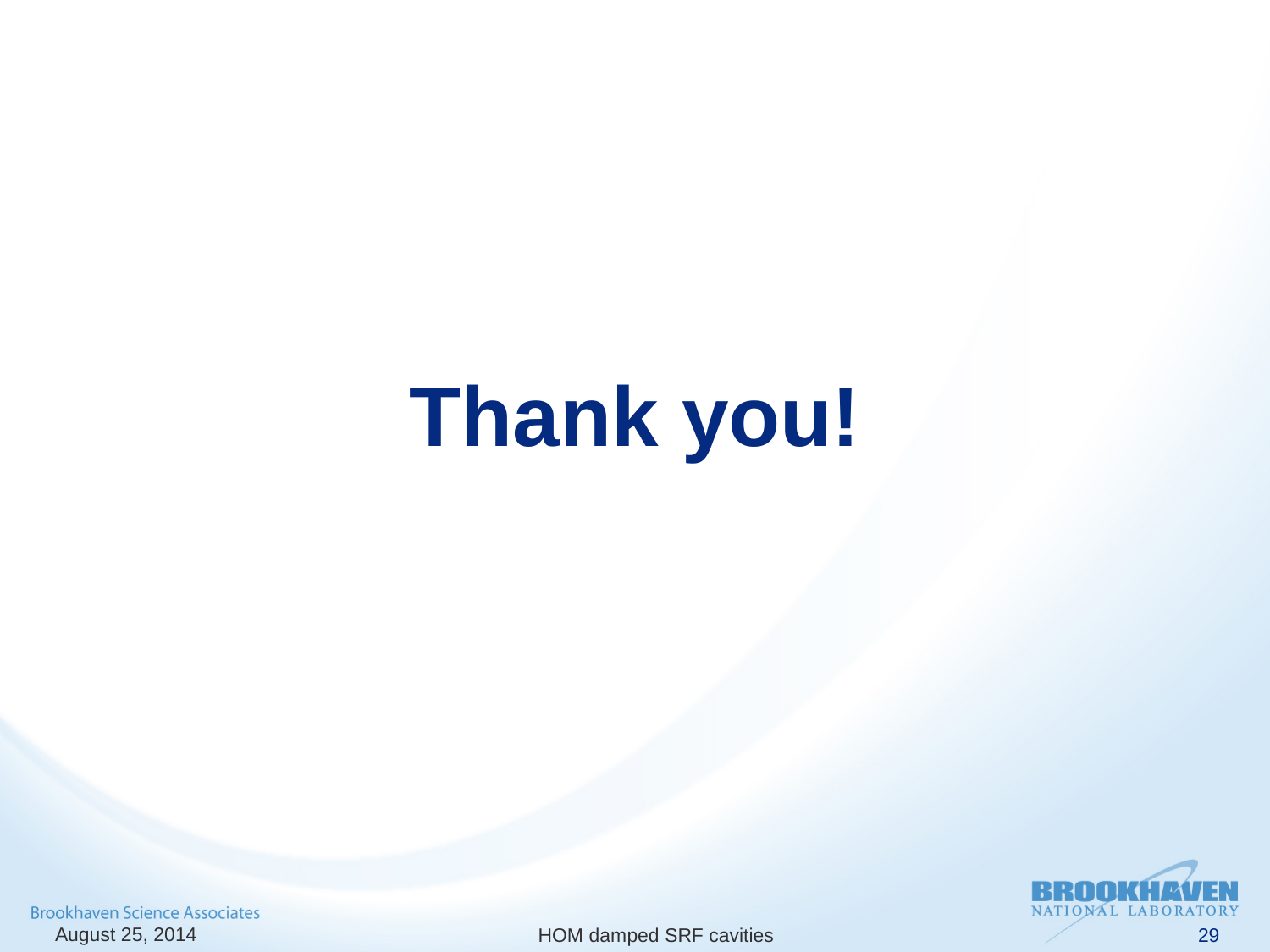

# Thank you!
August 25, 2014
HOM damped SRF cavities
29